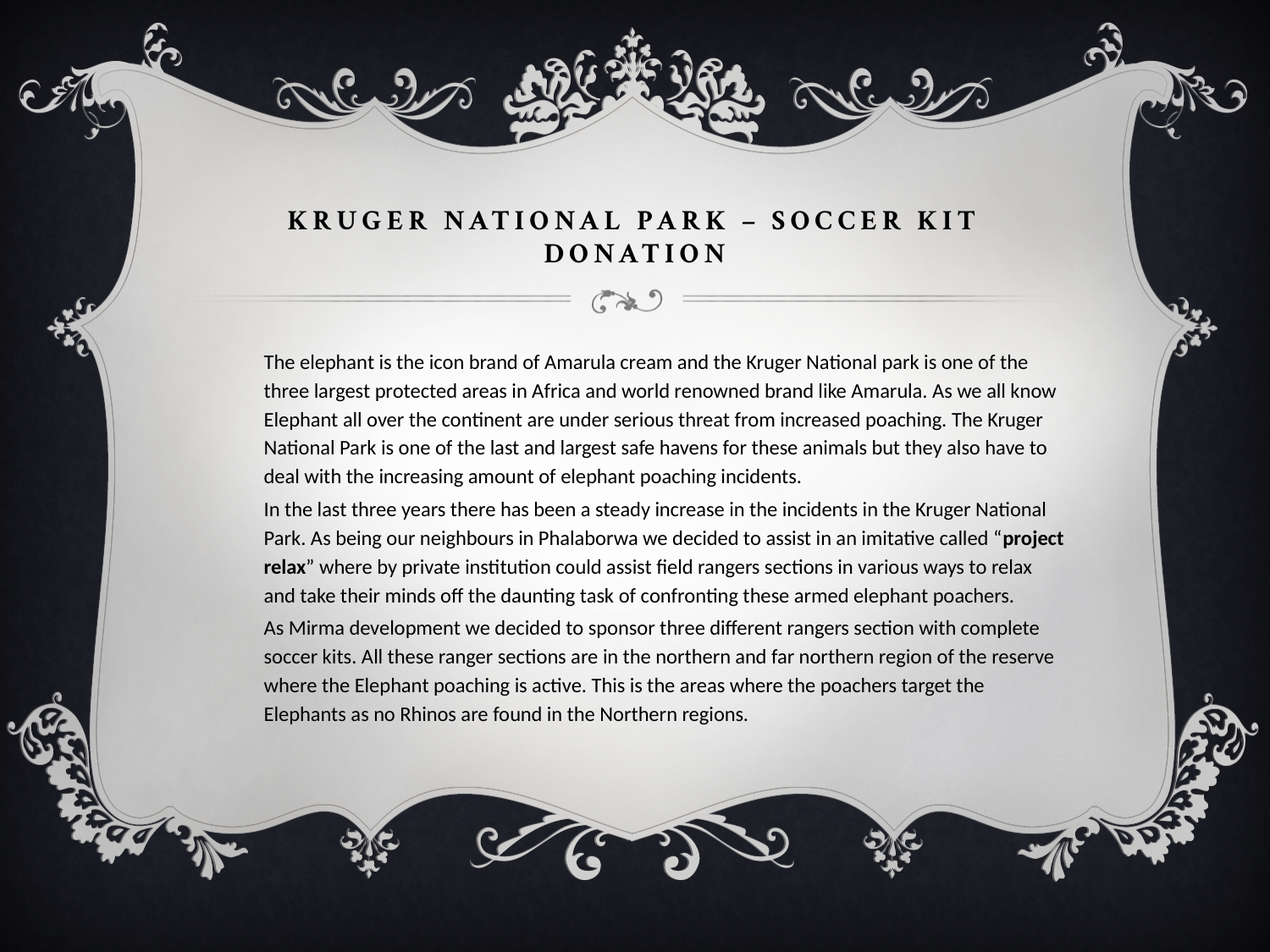

# KRUGER NATIONAL PARK – SOCCER KIT DONATION
The elephant is the icon brand of Amarula cream and the Kruger National park is one of the three largest protected areas in Africa and world renowned brand like Amarula. As we all know Elephant all over the continent are under serious threat from increased poaching. The Kruger National Park is one of the last and largest safe havens for these animals but they also have to deal with the increasing amount of elephant poaching incidents.
In the last three years there has been a steady increase in the incidents in the Kruger National Park. As being our neighbours in Phalaborwa we decided to assist in an imitative called “project relax” where by private institution could assist field rangers sections in various ways to relax and take their minds off the daunting task of confronting these armed elephant poachers.
As Mirma development we decided to sponsor three different rangers section with complete soccer kits. All these ranger sections are in the northern and far northern region of the reserve where the Elephant poaching is active. This is the areas where the poachers target the Elephants as no Rhinos are found in the Northern regions.